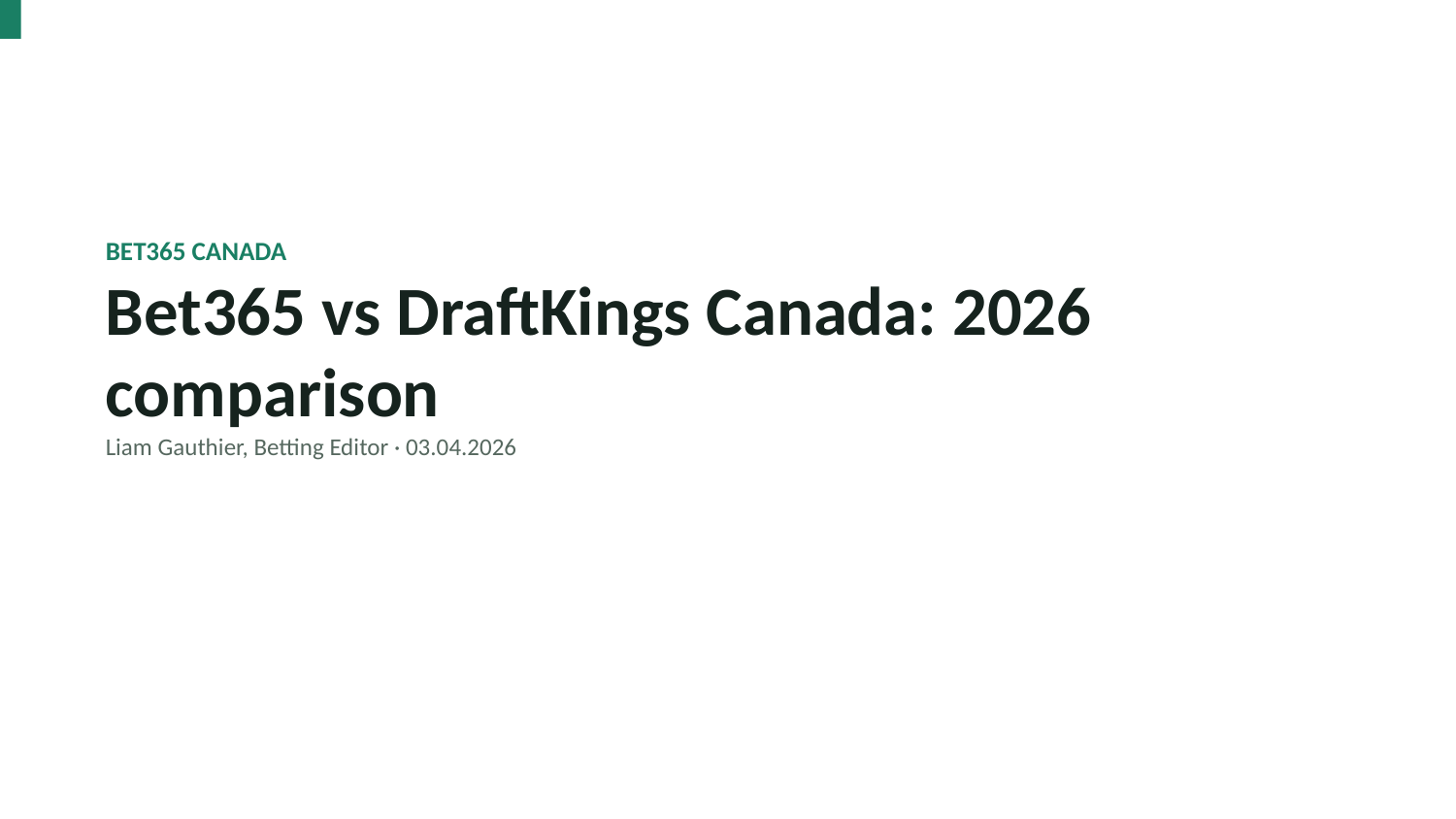

BET365 CANADA
Bet365 vs DraftKings Canada: 2026 comparison
Liam Gauthier, Betting Editor · 03.04.2026